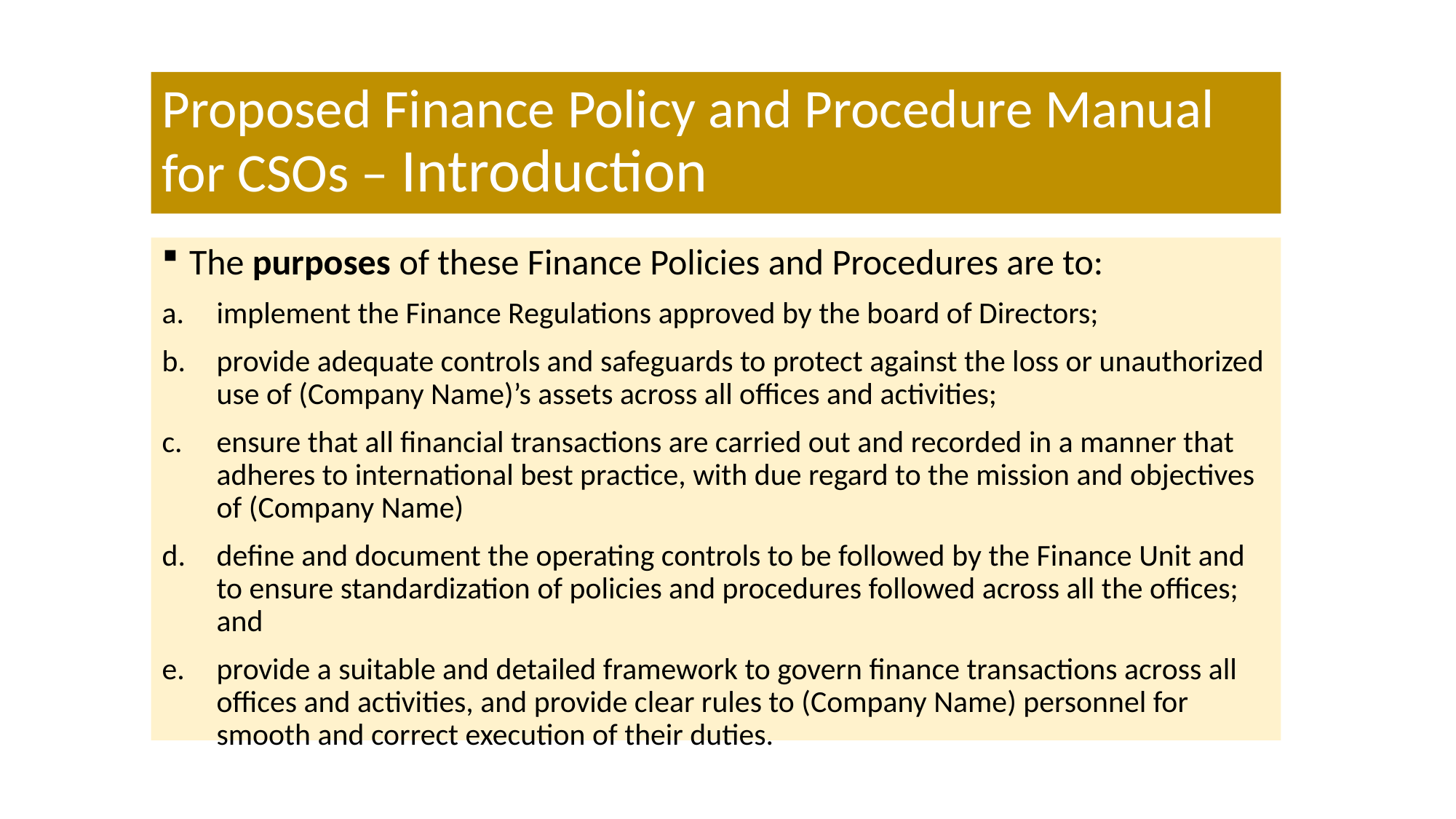

# Proposed Finance Policy and Procedure Manual for CSOs – Introduction
The purposes of these Finance Policies and Procedures are to:
implement the Finance Regulations approved by the board of Directors;
provide adequate controls and safeguards to protect against the loss or unauthorized use of (Company Name)’s assets across all offices and activities;
ensure that all financial transactions are carried out and recorded in a manner that adheres to international best practice, with due regard to the mission and objectives of (Company Name)
define and document the operating controls to be followed by the Finance Unit and to ensure standardization of policies and procedures followed across all the offices; and
provide a suitable and detailed framework to govern finance transactions across all offices and activities, and provide clear rules to (Company Name) personnel for smooth and correct execution of their duties.